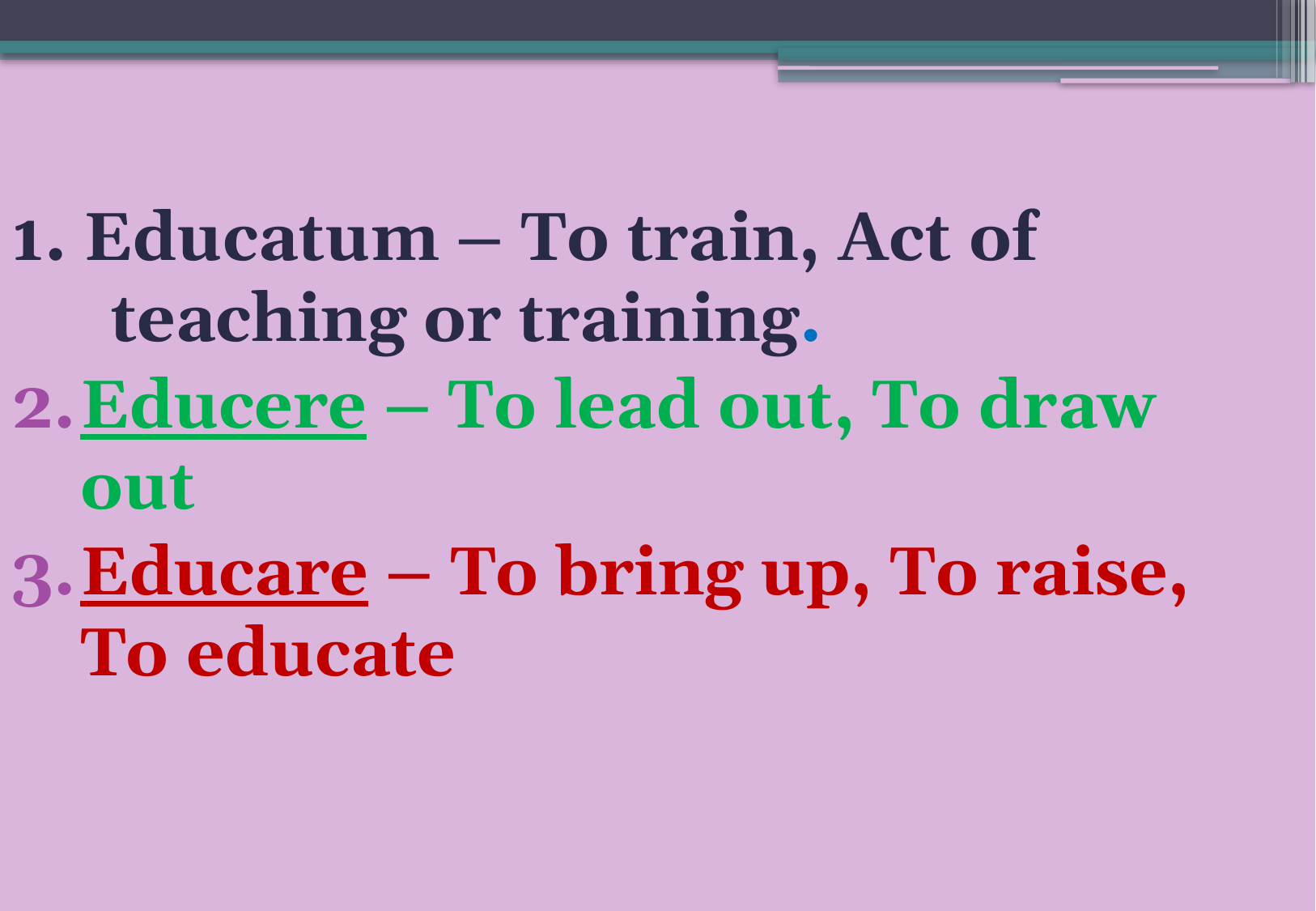

1. Educatum – To train, Act of teaching or training.
Educere – To lead out, To draw out
Educare – To bring up, To raise, To educate